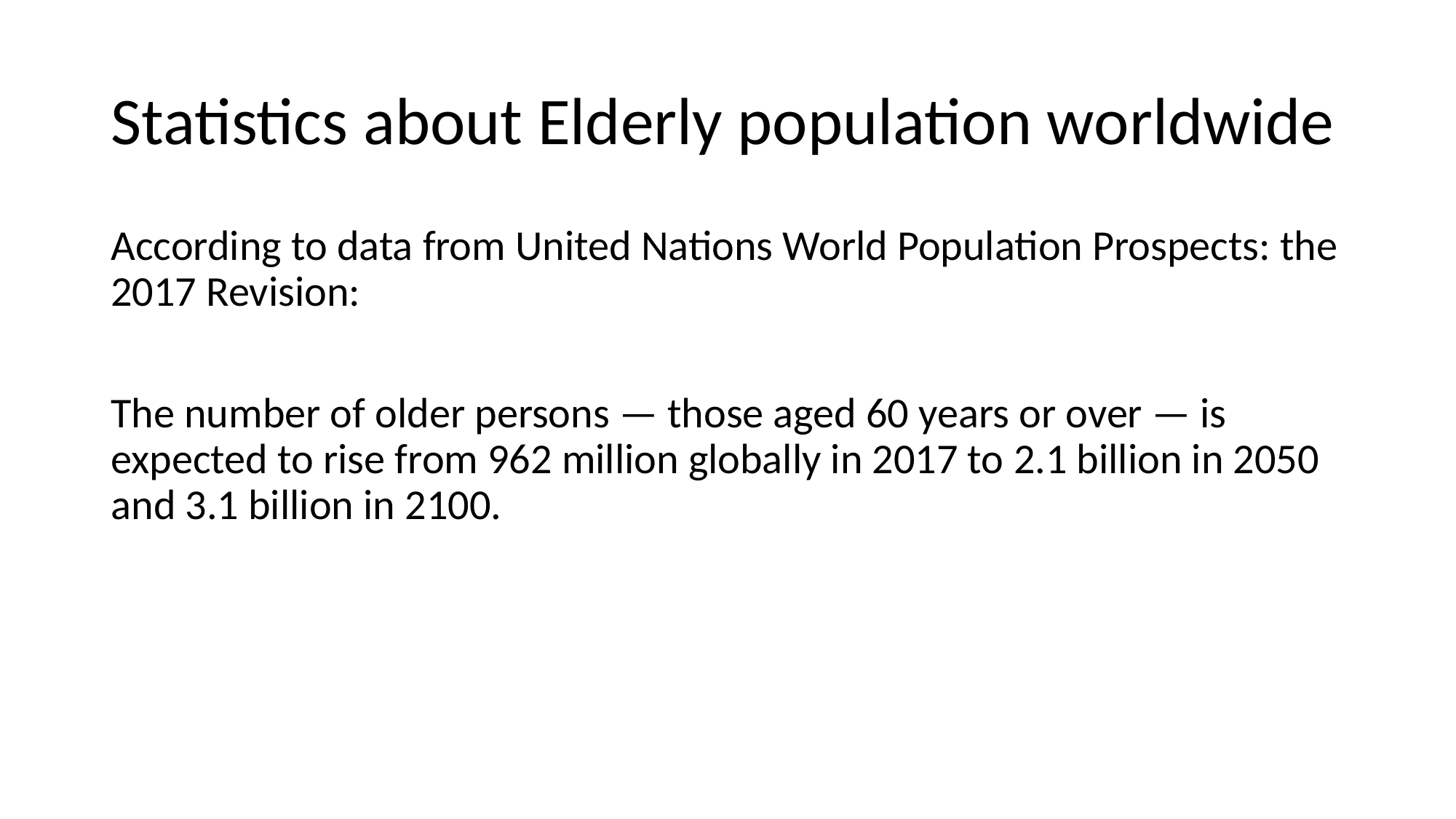

# Statistics about Elderly population worldwide
According to data from United Nations World Population Prospects: the 2017 Revision:

The number of older persons — those aged 60 years or over — is expected to rise from 962 million globally in 2017 to 2.1 billion in 2050 and 3.1 billion in 2100.